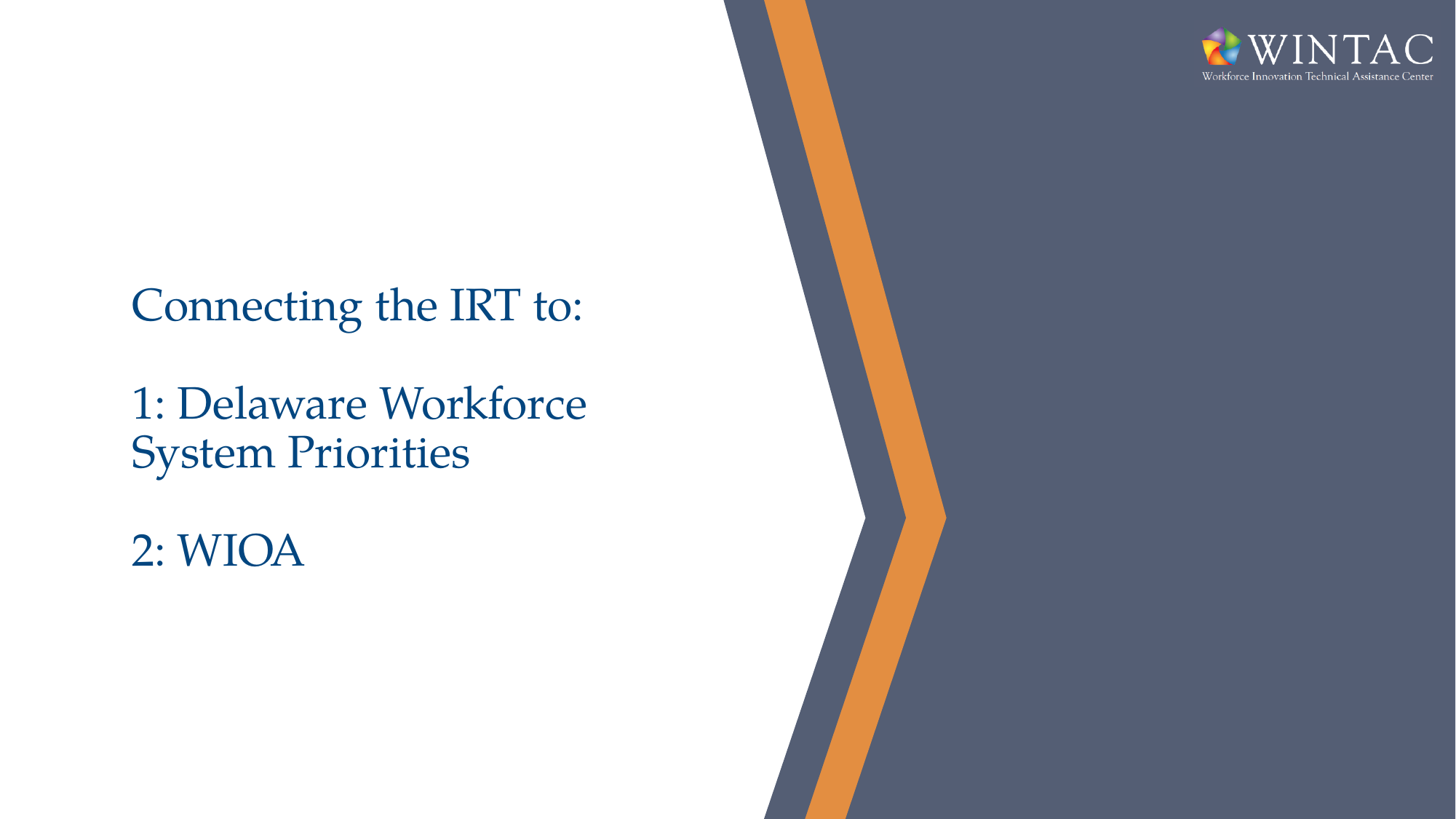

# Connecting the IRT to: 1: Delaware Workforce System Priorities 2: WIOA